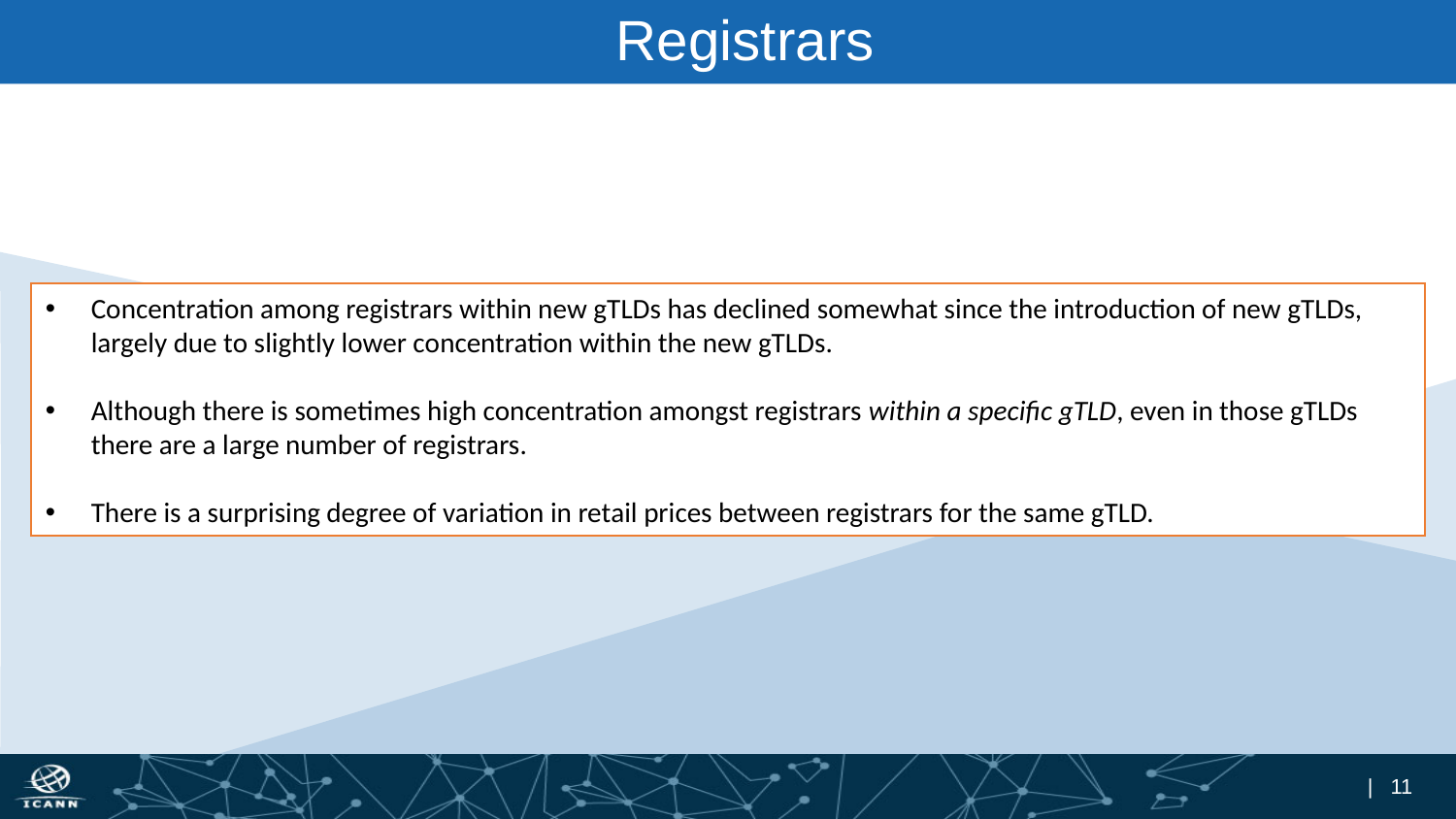

# Registrars
Concentration among registrars within new gTLDs has declined somewhat since the introduction of new gTLDs, largely due to slightly lower concentration within the new gTLDs.

Although there is sometimes high concentration amongst registrars within a specific gTLD, even in those gTLDs there are a large number of registrars.

There is a surprising degree of variation in retail prices between registrars for the same gTLD.